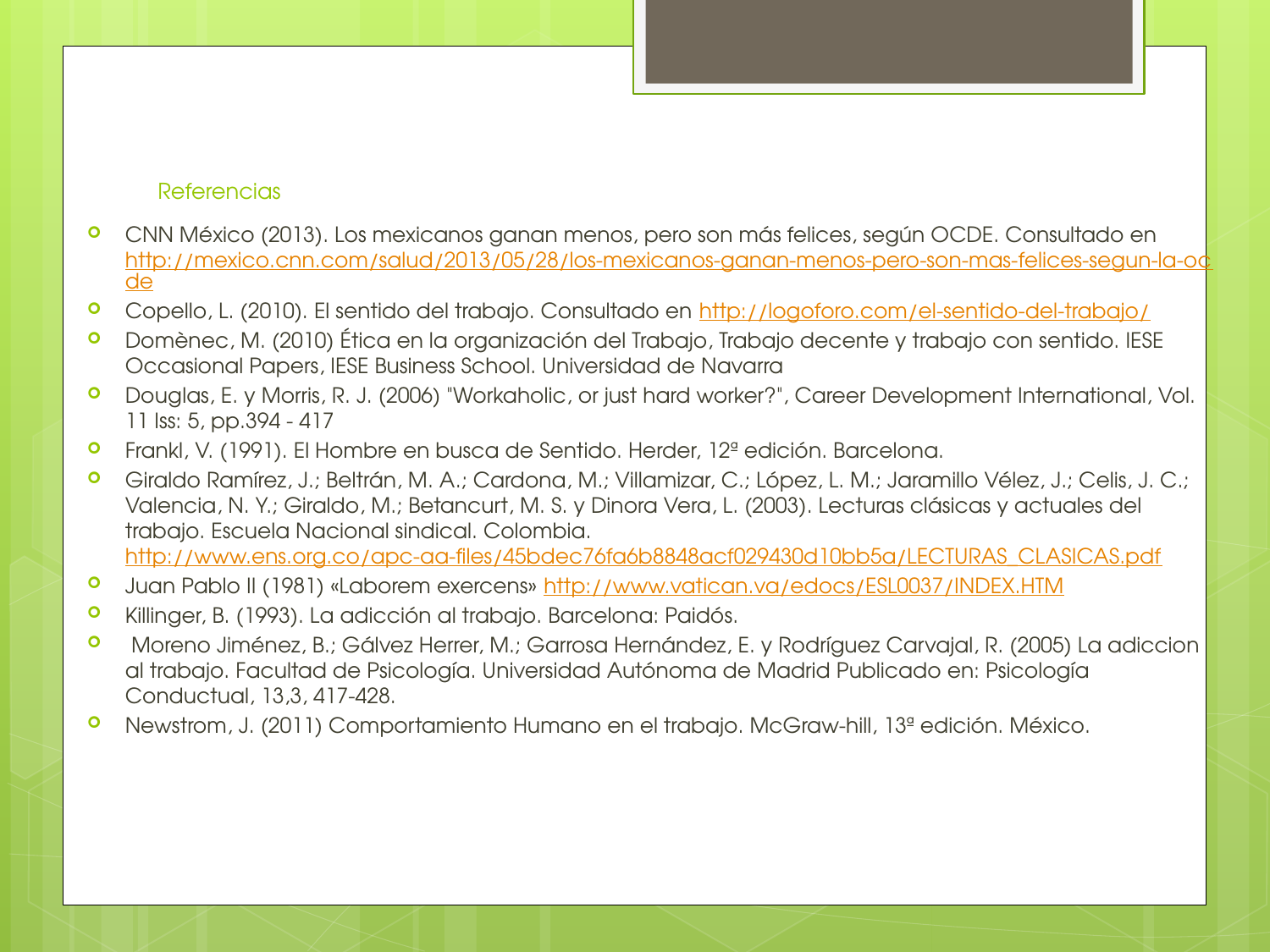

# Referencias

CNN México (2013). Los mexicanos ganan menos, pero son más felices, según OCDE. Consultado en http://mexico.cnn.com/salud/2013/05/28/los-mexicanos-ganan-menos-pero-son-mas-felices-segun-la-ocde
Copello, L. (2010). El sentido del trabajo. Consultado en http://logoforo.com/el-sentido-del-trabajo/
Domènec, M. (2010) Ética en la organización del Trabajo, Trabajo decente y trabajo con sentido. IESE Occasional Papers, IESE Business School. Universidad de Navarra
Douglas, E. y Morris, R. J. (2006) "Workaholic, or just hard worker?", Career Development International, Vol. 11 Iss: 5, pp.394 - 417
Frankl, V. (1991). El Hombre en busca de Sentido. Herder, 12ª edición. Barcelona.
Giraldo Ramírez, J.; Beltrán, M. A.; Cardona, M.; Villamizar, C.; López, L. M.; Jaramillo Vélez, J.; Celis, J. C.; Valencia, N. Y.; Giraldo, M.; Betancurt, M. S. y Dinora Vera, L. (2003). Lecturas clásicas y actuales del trabajo. Escuela Nacional sindical. Colombia.  http://www.ens.org.co/apc-aa-files/45bdec76fa6b8848acf029430d10bb5a/LECTURAS_CLASICAS.pdf
Juan Pablo II (1981) «Laborem exercens» http://www.vatican.va/edocs/ESL0037/INDEX.HTM
Killinger, B. (1993). La adicción al trabajo. Barcelona: Paidós.
 Moreno Jiménez, B.; Gálvez Herrer, M.; Garrosa Hernández, E. y Rodríguez Carvajal, R. (2005) La adiccion al trabajo. Facultad de Psicología. Universidad Autónoma de Madrid Publicado en: Psicología Conductual, 13,3, 417-428.
Newstrom, J. (2011) Comportamiento Humano en el trabajo. McGraw-hill, 13ª edición. México.